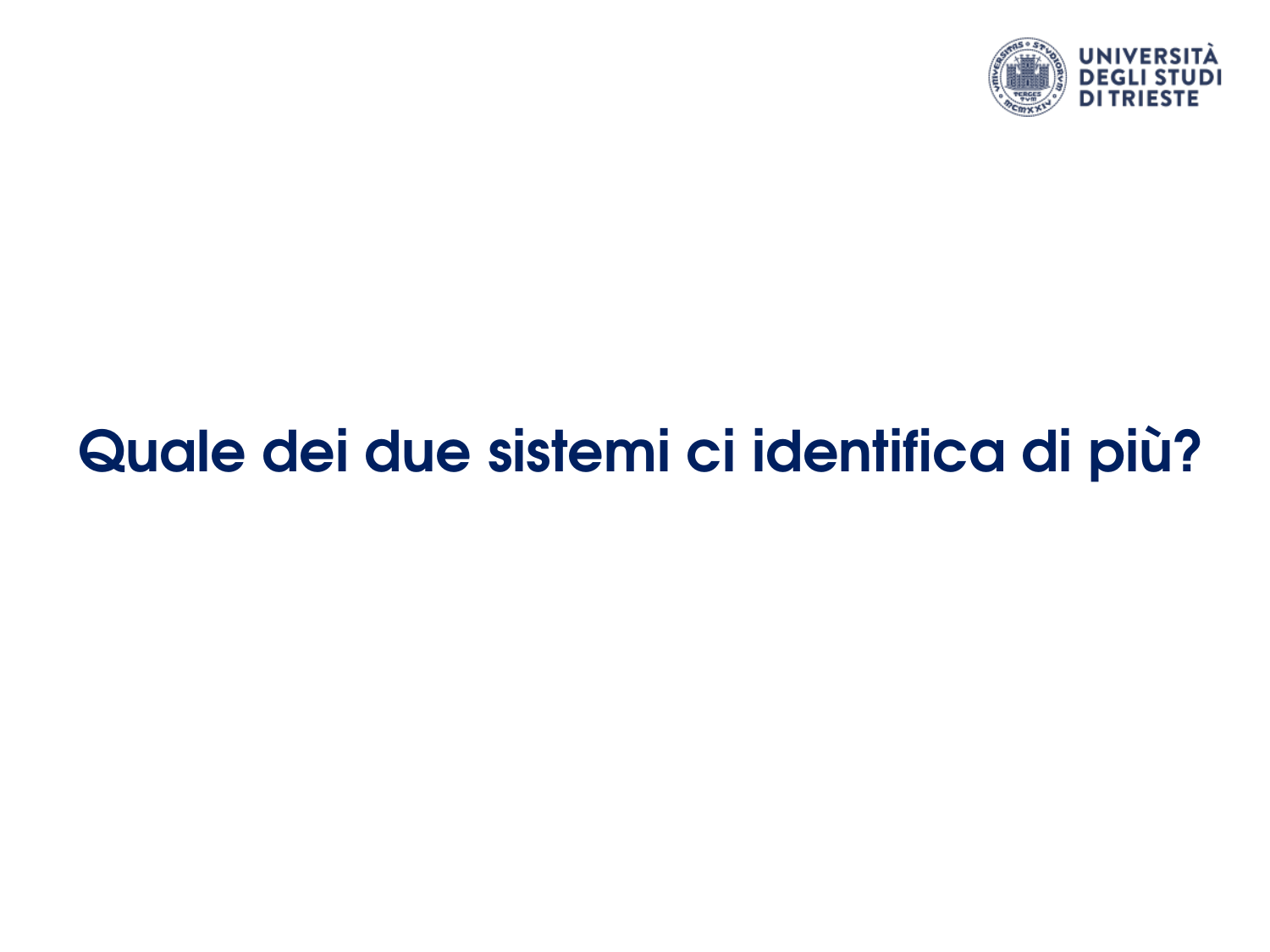

I due sistemi

Quale dei due sistemi ci identifica di più?